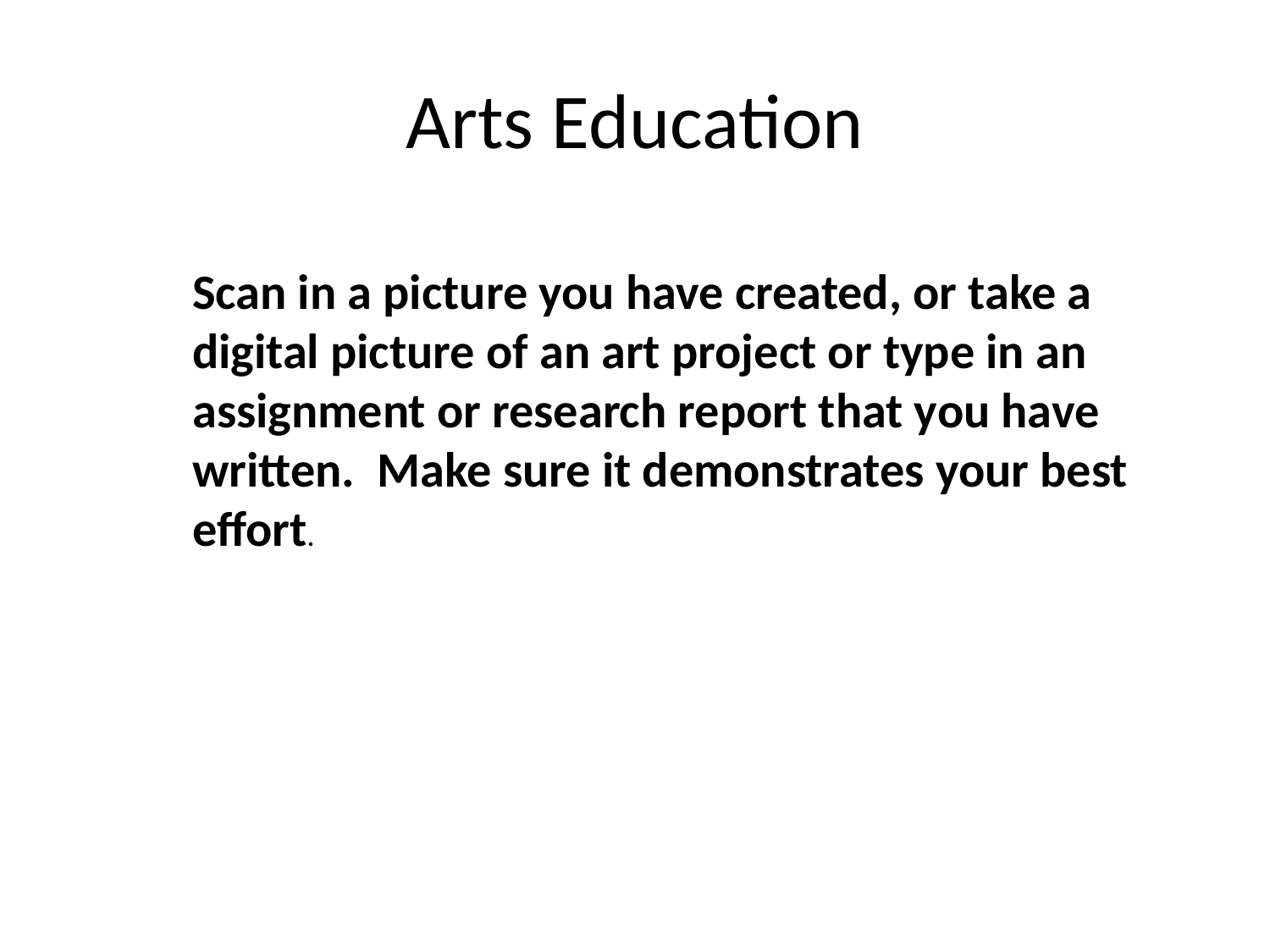

# Arts Education
Scan in a picture you have created, or take a digital picture of an art project or type in an assignment or research report that you have written.  Make sure it demonstrates your best effort.